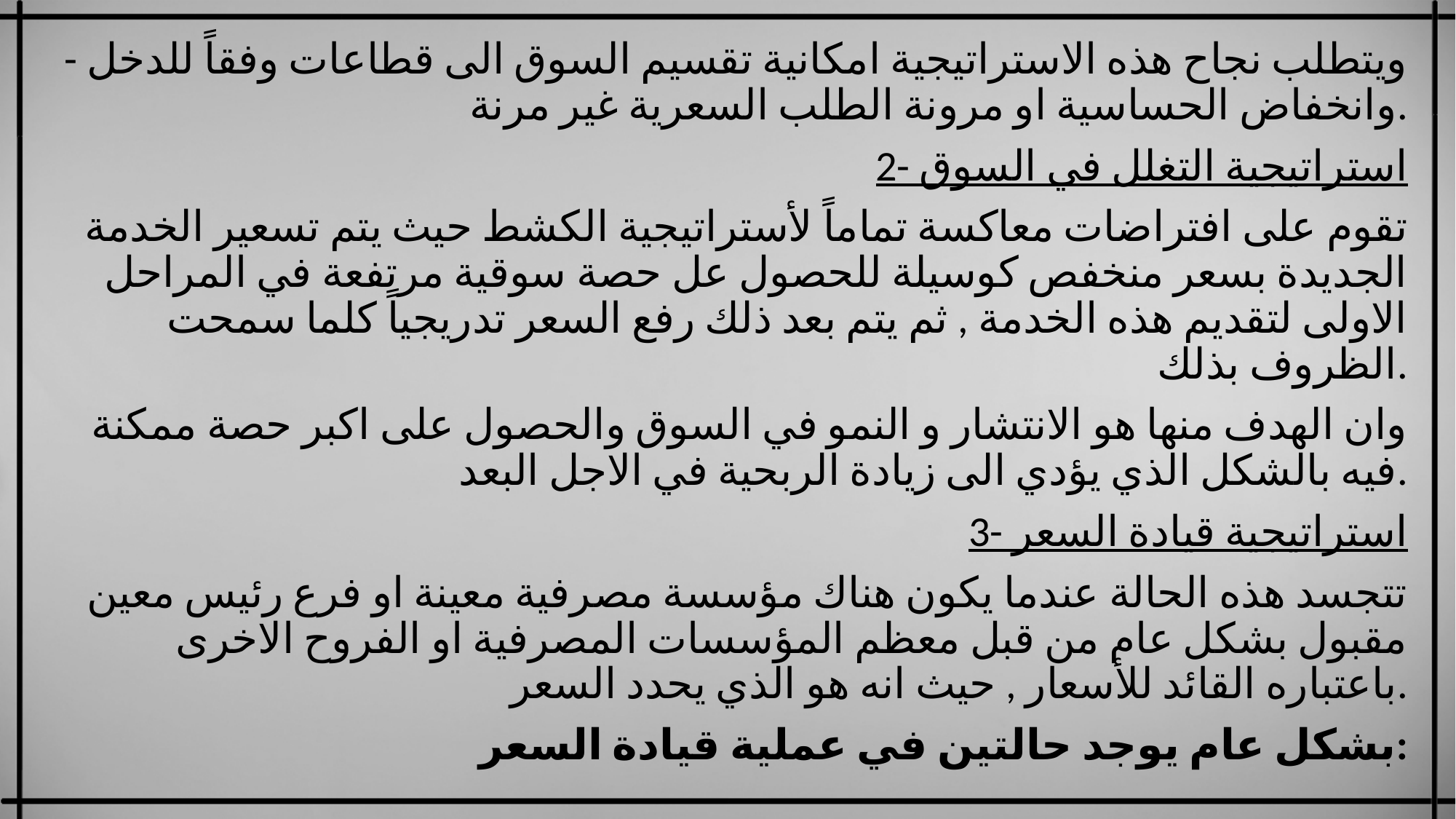

- ويتطلب نجاح هذه الاستراتيجية امكانية تقسيم السوق الى قطاعات وفقاً للدخل وانخفاض الحساسية او مرونة الطلب السعرية غير مرنة.
2- استراتيجية التغلل في السوق
تقوم على افتراضات معاكسة تماماً لأستراتيجية الكشط حيث يتم تسعير الخدمة الجديدة بسعر منخفص كوسيلة للحصول عل حصة سوقية مرتفعة في المراحل الاولى لتقديم هذه الخدمة , ثم يتم بعد ذلك رفع السعر تدريجياً كلما سمحت الظروف بذلك.
وان الهدف منها هو الانتشار و النمو في السوق والحصول على اكبر حصة ممكنة فيه بالشكل الذي يؤدي الى زيادة الربحية في الاجل البعد.
3- استراتيجية قيادة السعر
تتجسد هذه الحالة عندما يكون هناك مؤسسة مصرفية معينة او فرع رئيس معين مقبول بشكل عام من قبل معظم المؤسسات المصرفية او الفروح الاخرى باعتباره القائد للأسعار , حيث انه هو الذي يحدد السعر.
بشكل عام يوجد حالتين في عملية قيادة السعر:
#